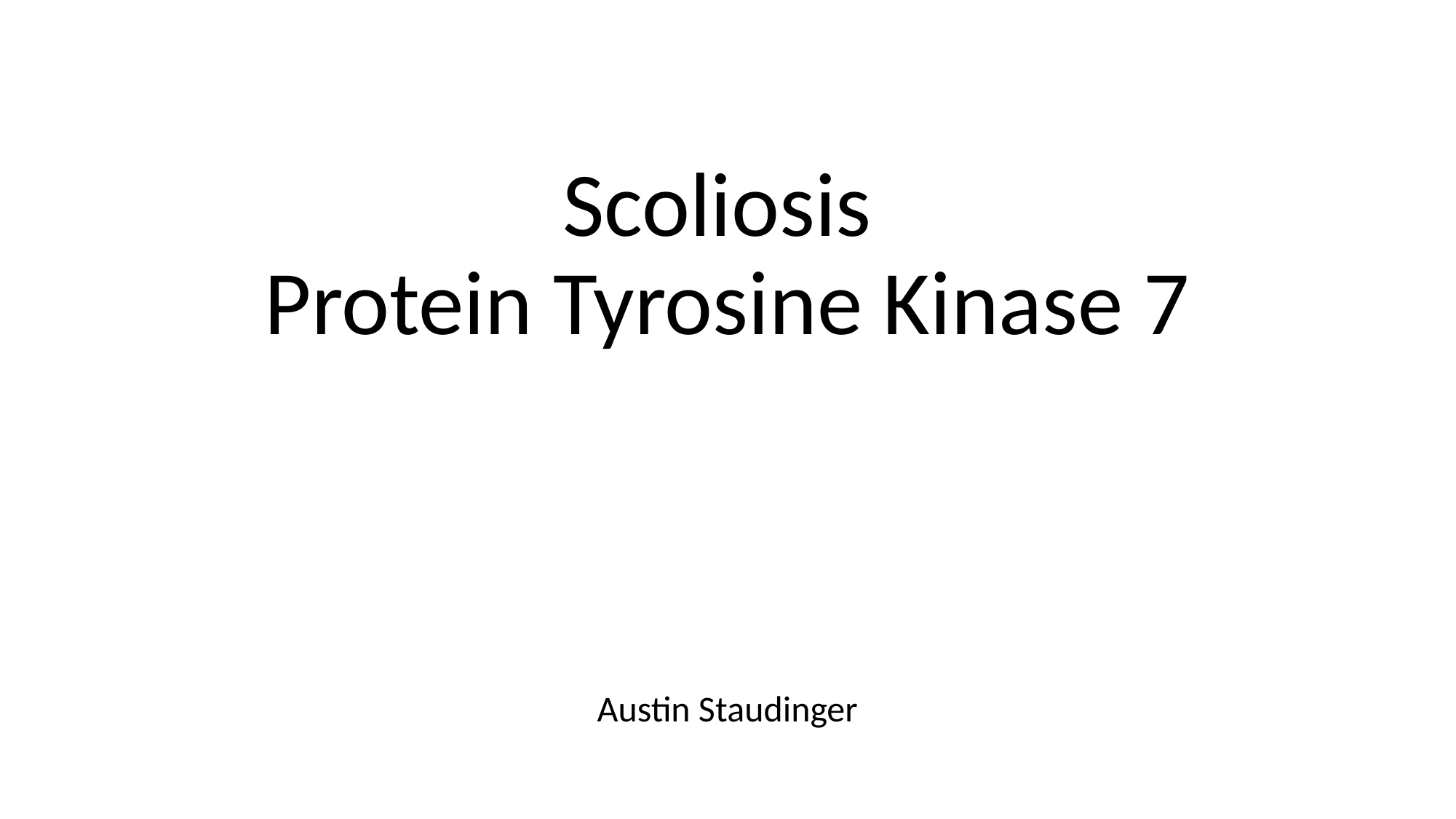

# Scoliosis Protein Tyrosine Kinase 7
Austin Staudinger